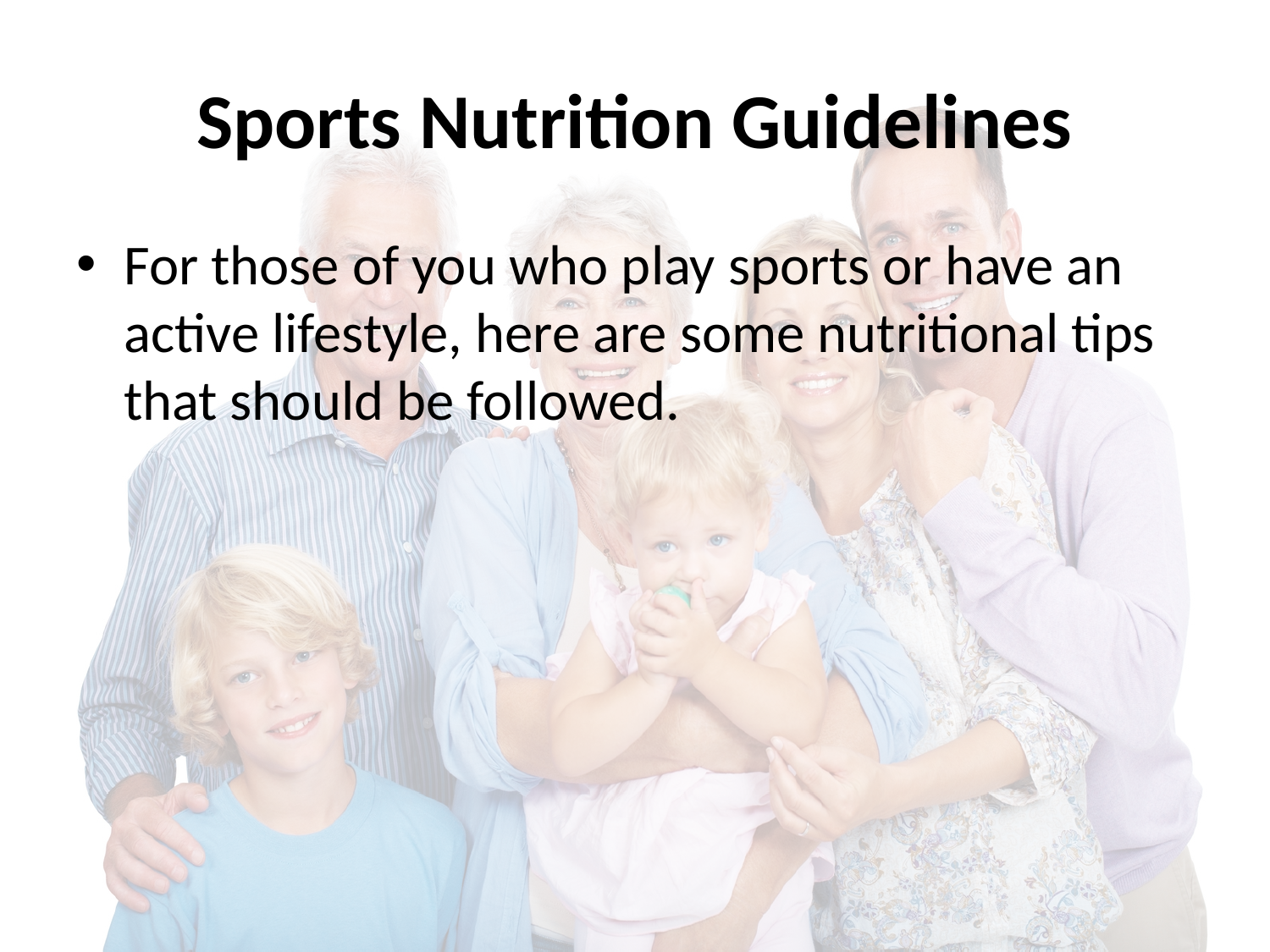

# Sports Nutrition Guidelines
For those of you who play sports or have an active lifestyle, here are some nutritional tips that should be followed.